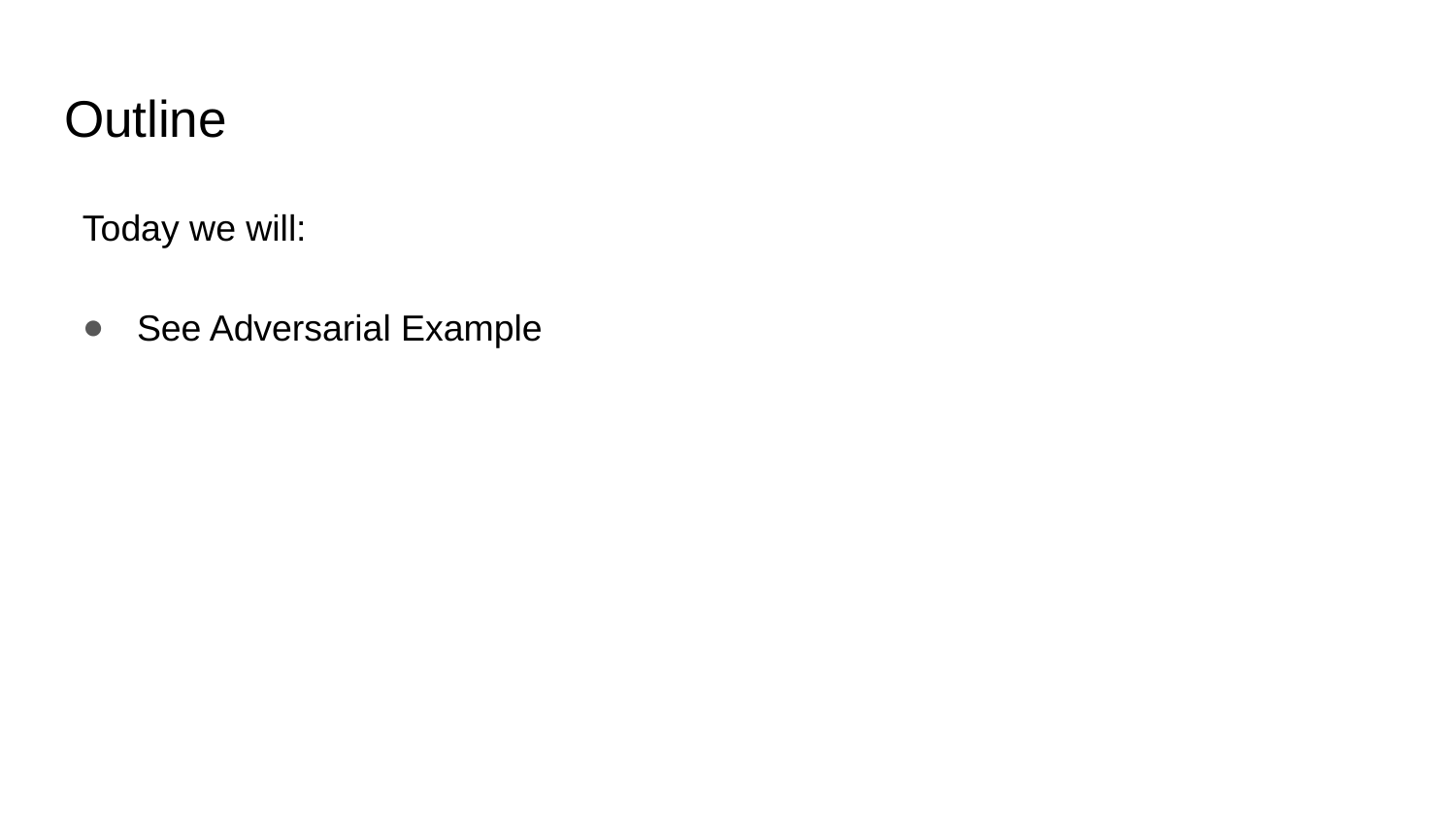

# Outline
Today we will:

See Adversarial Example